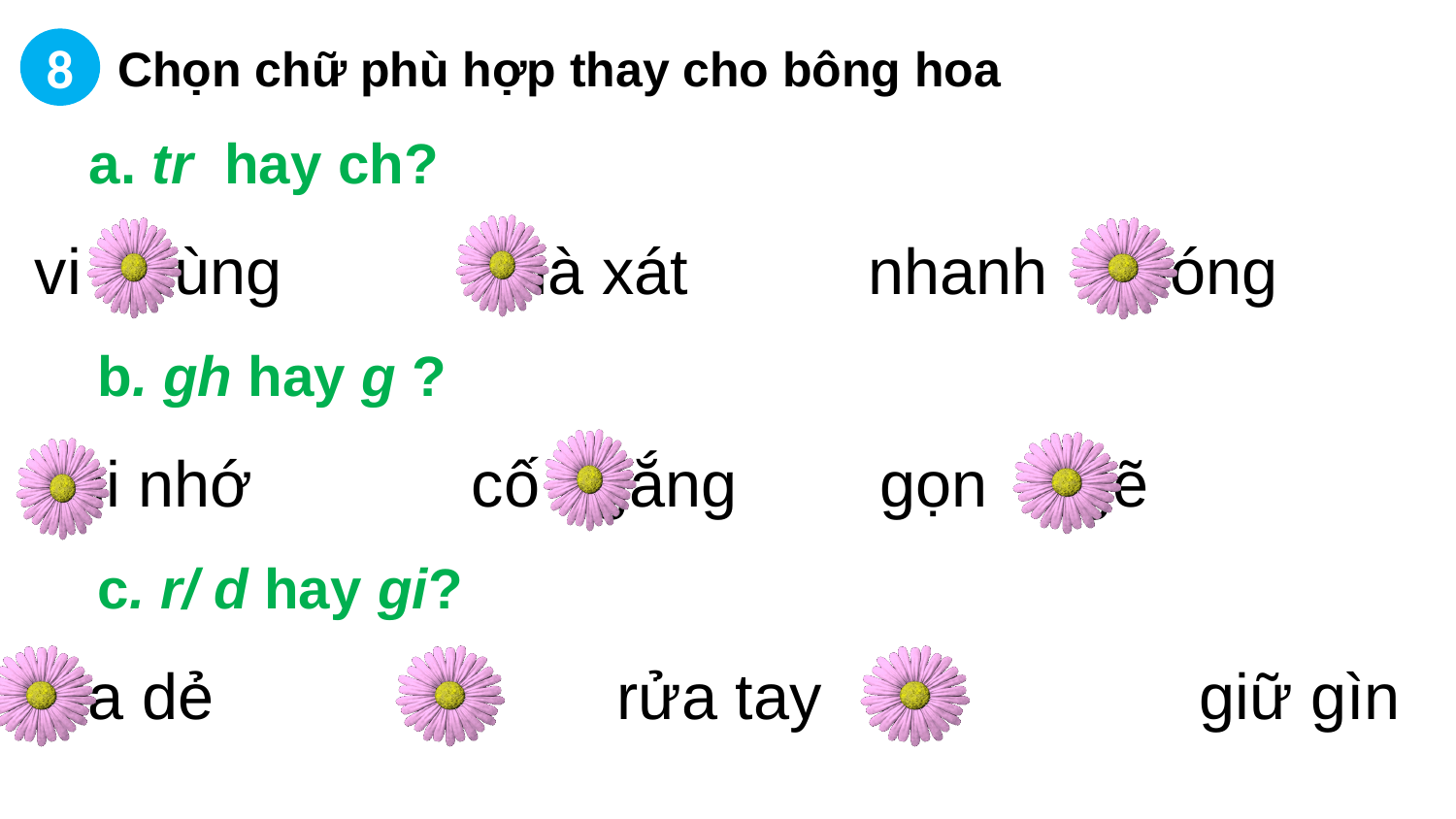

Chọn chữ phù hợp thay cho bông hoa
8
a. tr  hay ch?
vi   trùng           chà xát          nhanh   chóng
    b. gh hay g ?
ghi nhớ       	cố   gắng        gọn     gẽ
    c. r/ d hay gi?
 da dẻ			rửa tay			giữ gìn